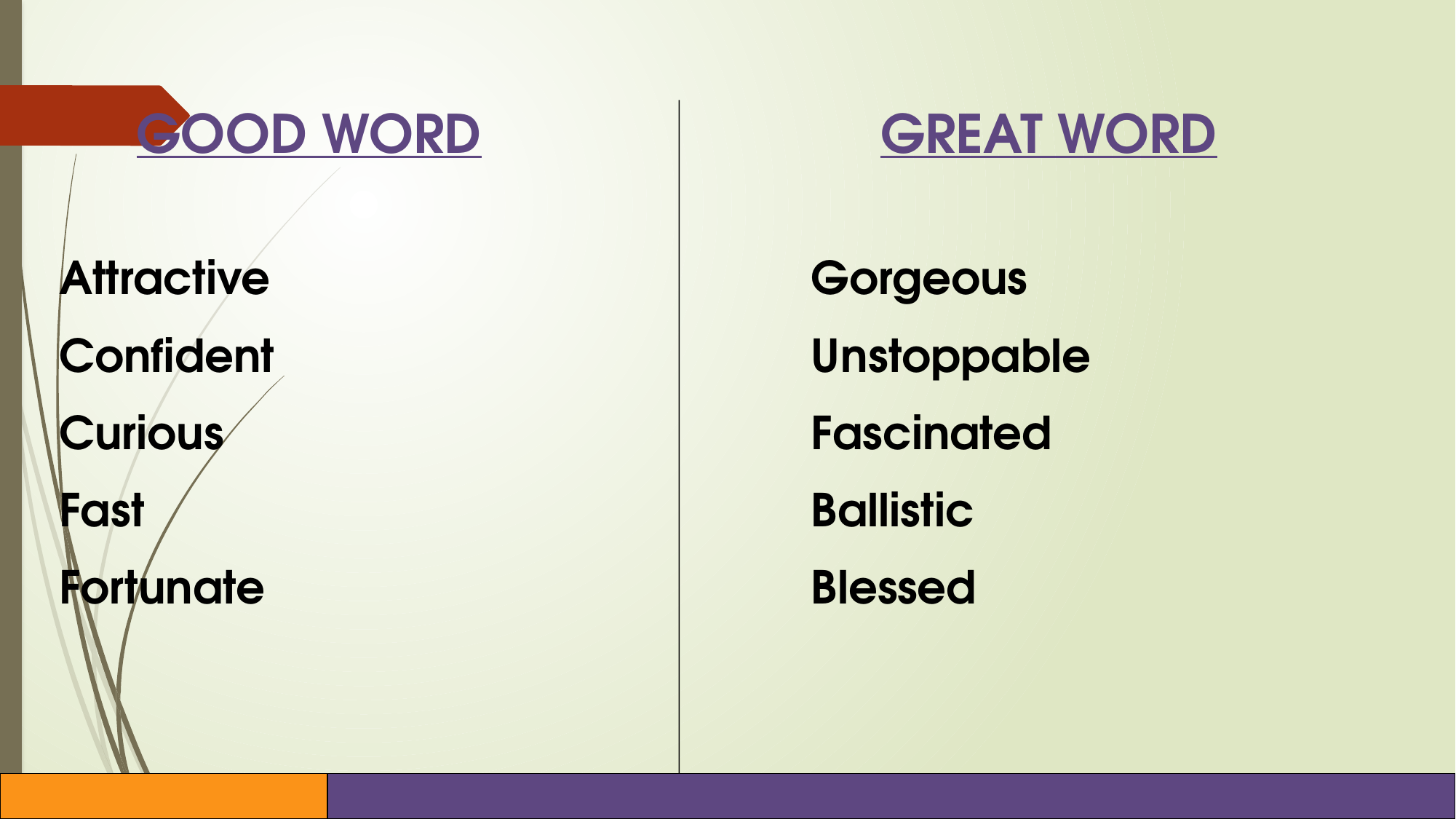

GOOD WORD
GREAT WORD

Attractive
Confident
Curious
Fast
Fortunate
Gorgeous
Unstoppable
Fascinated
Ballistic
Blessed